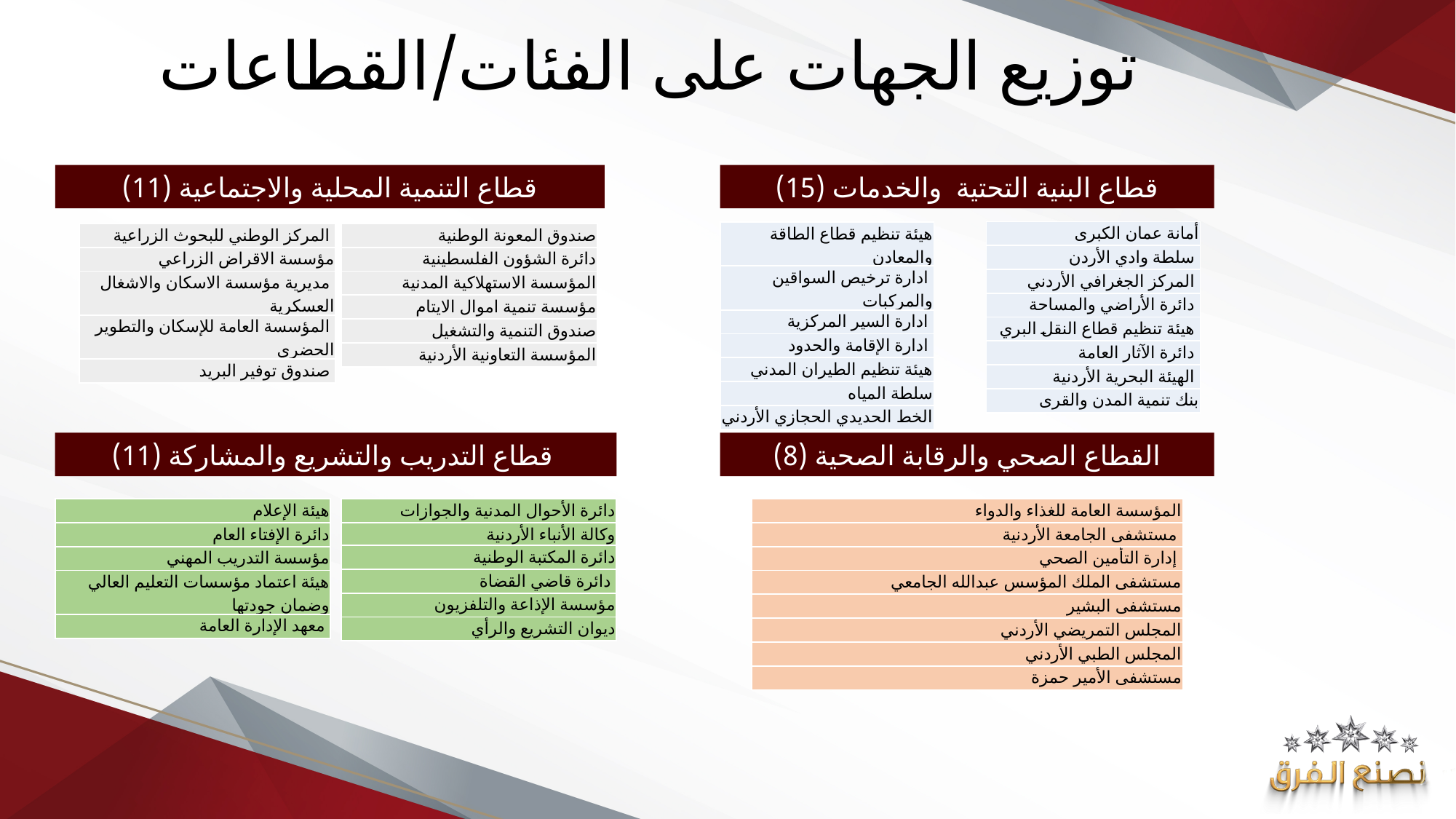

# توزيع الجهات على الفئات/القطاعات
قطاع التنمية المحلية والاجتماعية (11)
قطاع البنية التحتية  والخدمات (15)
| أمانة عمان الكبرى |
| --- |
| سلطة وادي الأردن |
| المركز الجغرافي الأردني |
| دائرة الأراضي والمساحة |
| هيئة تنظيم قطاع النقل البري |
| دائرة الآثار العامة |
| الهيئة البحرية الأردنية |
| بنك تنمية المدن والقرى |
| هيئة تنظيم قطاع الطاقة والمعادن |
| --- |
| ادارة ترخيص السواقين والمركبات |
| ادارة السير المركزية |
| ادارة الإقامة والحدود |
| هيئة تنظيم الطيران المدني |
| سلطة المياه |
| الخط الحديدي الحجازي الأردني |
| المركز الوطني للبحوث الزراعية |
| --- |
| مؤسسة الاقراض الزراعي |
| مديرية مؤسسة الاسكان والاشغال العسكرية |
| المؤسسة العامة للإسكان والتطوير الحضري |
| صندوق توفير البريد |
| صندوق المعونة الوطنية |
| --- |
| دائرة الشؤون الفلسطينية |
| المؤسسة الاستهلاكية المدنية |
| مؤسسة تنمية اموال الايتام |
| صندوق التنمية والتشغيل |
| المؤسسة التعاونية الأردنية |
قطاع التدريب والتشريع والمشاركة (11)
القطاع الصحي والرقابة الصحية (8)
| هيئة الإعلام |
| --- |
| دائرة الإفتاء العام |
| مؤسسة التدريب المهني |
| هيئة اعتماد مؤسسات التعليم العالي وضمان جودتها |
| معهد الإدارة العامة |
| دائرة الأحوال المدنية والجوازات |
| --- |
| وكالة الأنباء الأردنية |
| دائرة المكتبة الوطنية |
| دائرة قاضي القضاة |
| مؤسسة الإذاعة والتلفزيون |
| ديوان التشريع والرأي |
| المؤسسة العامة للغذاء والدواء |
| --- |
| مستشفى الجامعة الأردنية |
| إدارة التأمين الصحي |
| مستشفى الملك المؤسس عبدالله الجامعي |
| مستشفى البشير |
| المجلس التمريضي الأردني |
| المجلس الطبي الأردني |
| مستشفى الأمير حمزة |